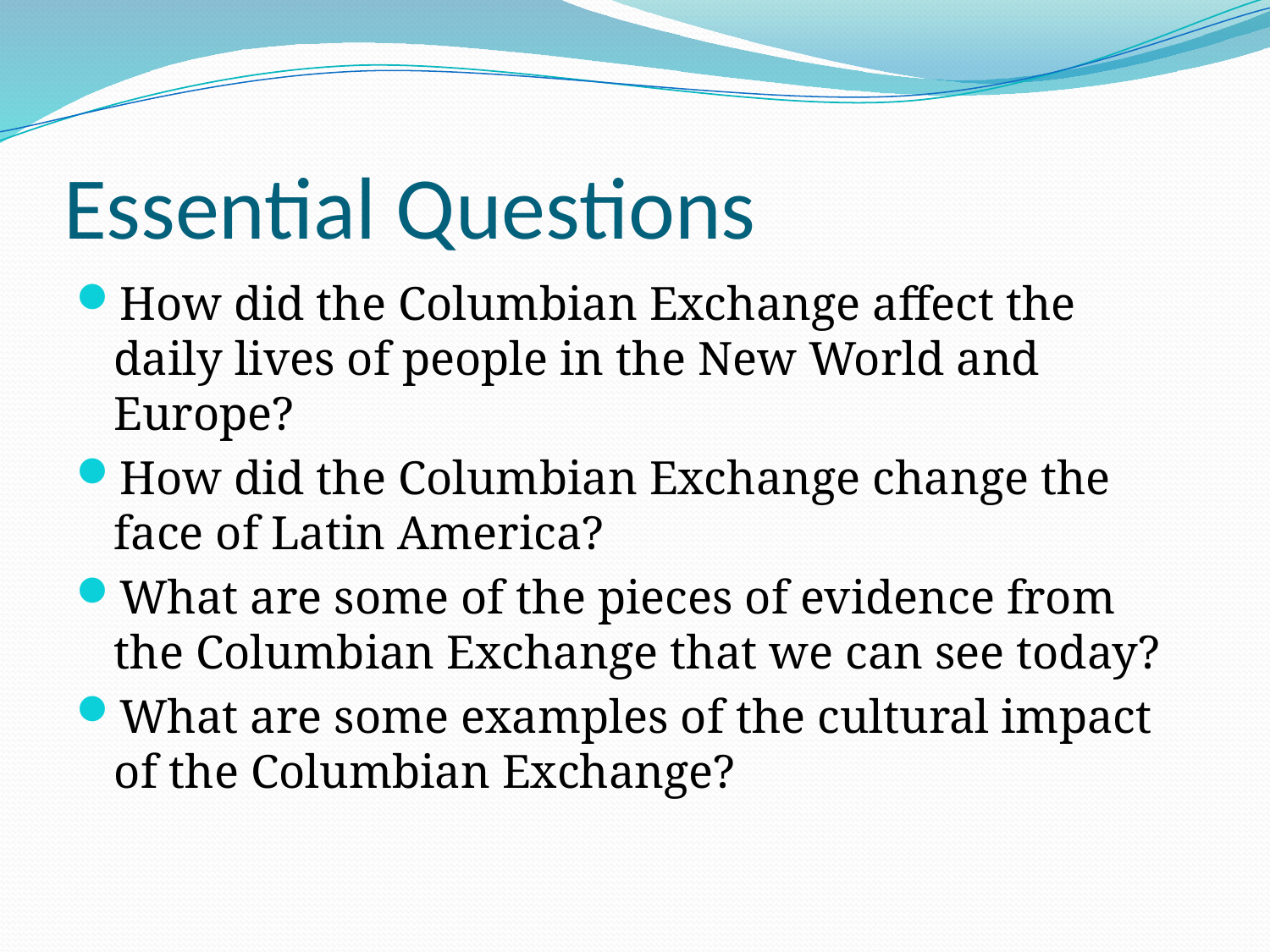

# Essential Questions
How did the Columbian Exchange affect the daily lives of people in the New World and Europe?
How did the Columbian Exchange change the face of Latin America?
What are some of the pieces of evidence from the Columbian Exchange that we can see today?
What are some examples of the cultural impact of the Columbian Exchange?